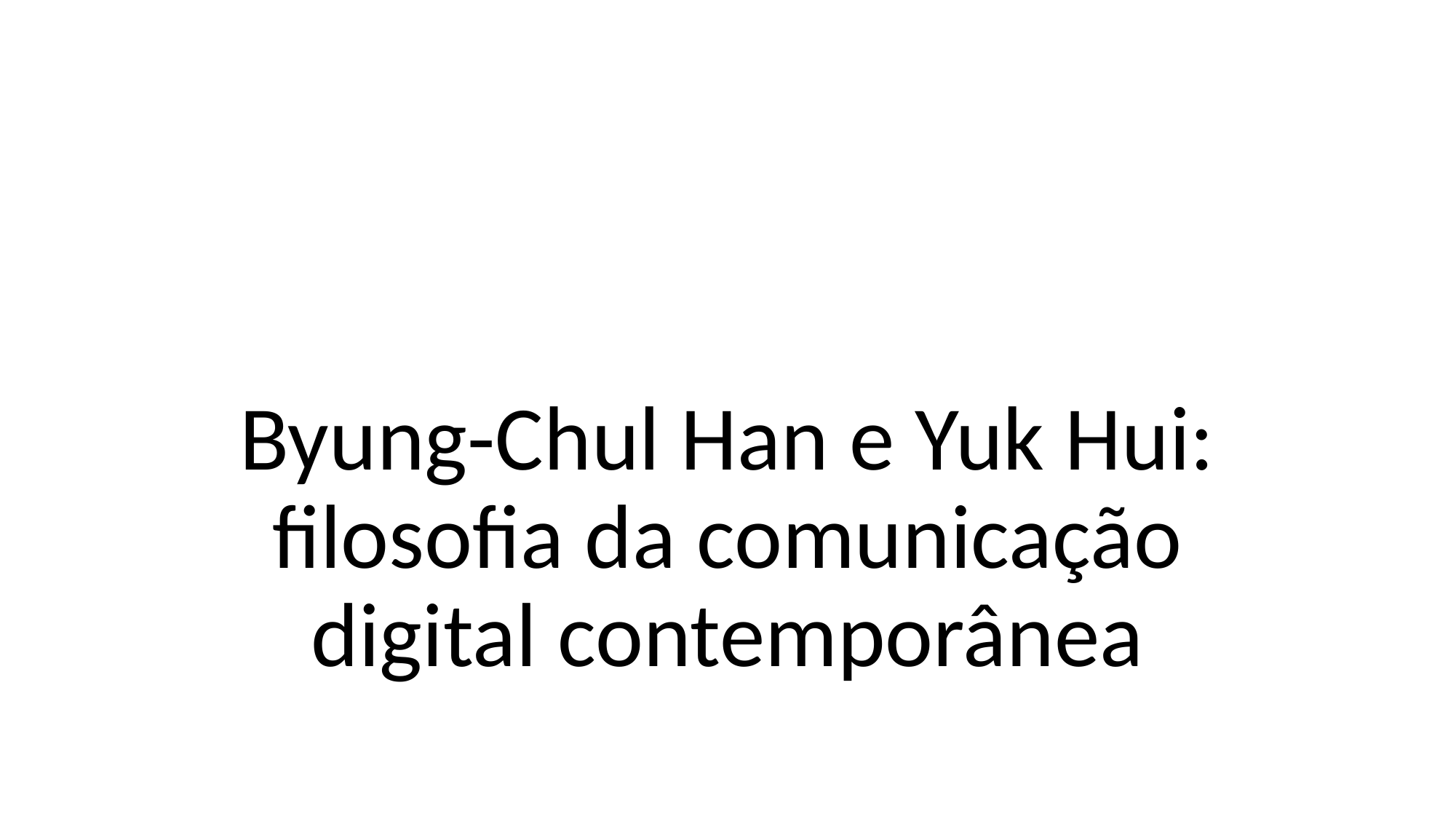

# Byung-Chul Han e Yuk Hui: filosofia da comunicação digital contemporânea